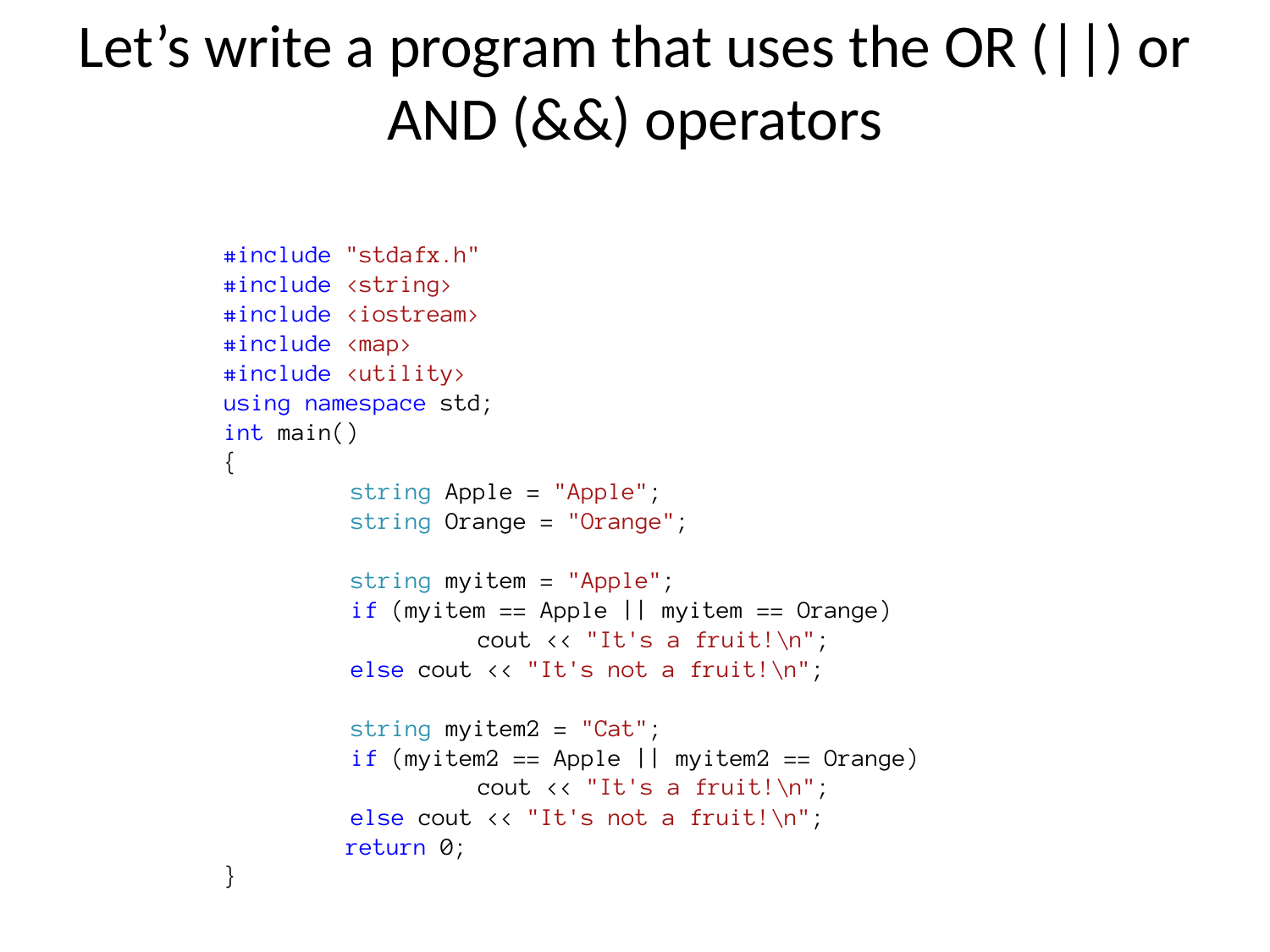

# Let’s write a program that uses the OR (||) or AND (&&) operators
#include "stdafx.h"
#include <string>
#include <iostream>
#include <map>
#include <utility>
using namespace std;
int main()
{
	string Apple = "Apple";
	string Orange = "Orange";

	string myitem = "Apple";
	if (myitem == Apple || myitem == Orange)
		cout << "It's a fruit!\n";
	else cout << "It's not a fruit!\n";

	string myitem2 = "Cat";
	if (myitem2 == Apple || myitem2 == Orange)
		cout << "It's a fruit!\n";
	else cout << "It's not a fruit!\n";
         return 0;
}